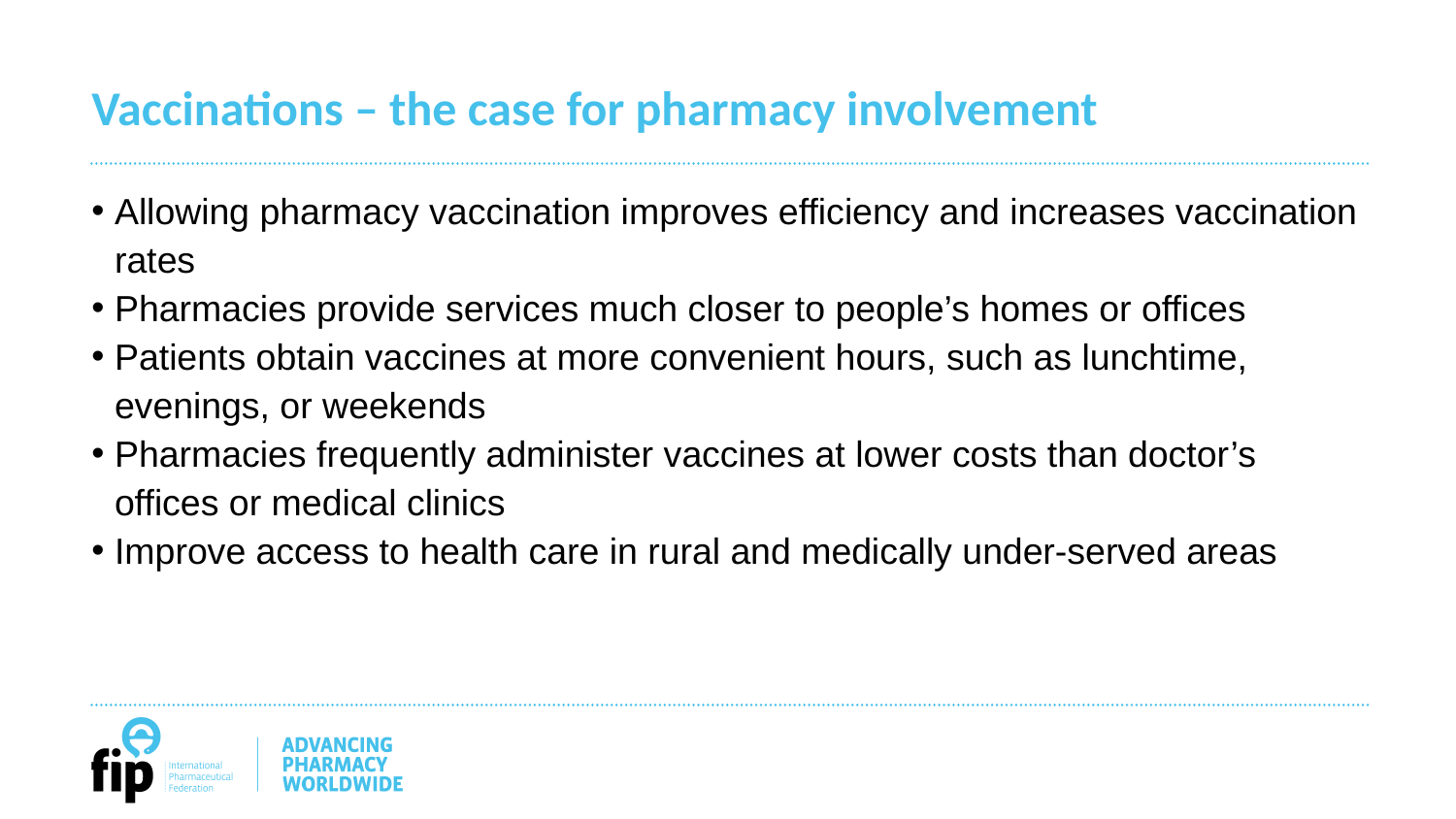

# Vaccinations – the case for pharmacy involvement
Allowing pharmacy vaccination improves efficiency and increases vaccination rates
Pharmacies provide services much closer to people’s homes or offices
Patients obtain vaccines at more convenient hours, such as lunchtime, evenings, or weekends
Pharmacies frequently administer vaccines at lower costs than doctor’s offices or medical clinics
Improve access to health care in rural and medically under-served areas